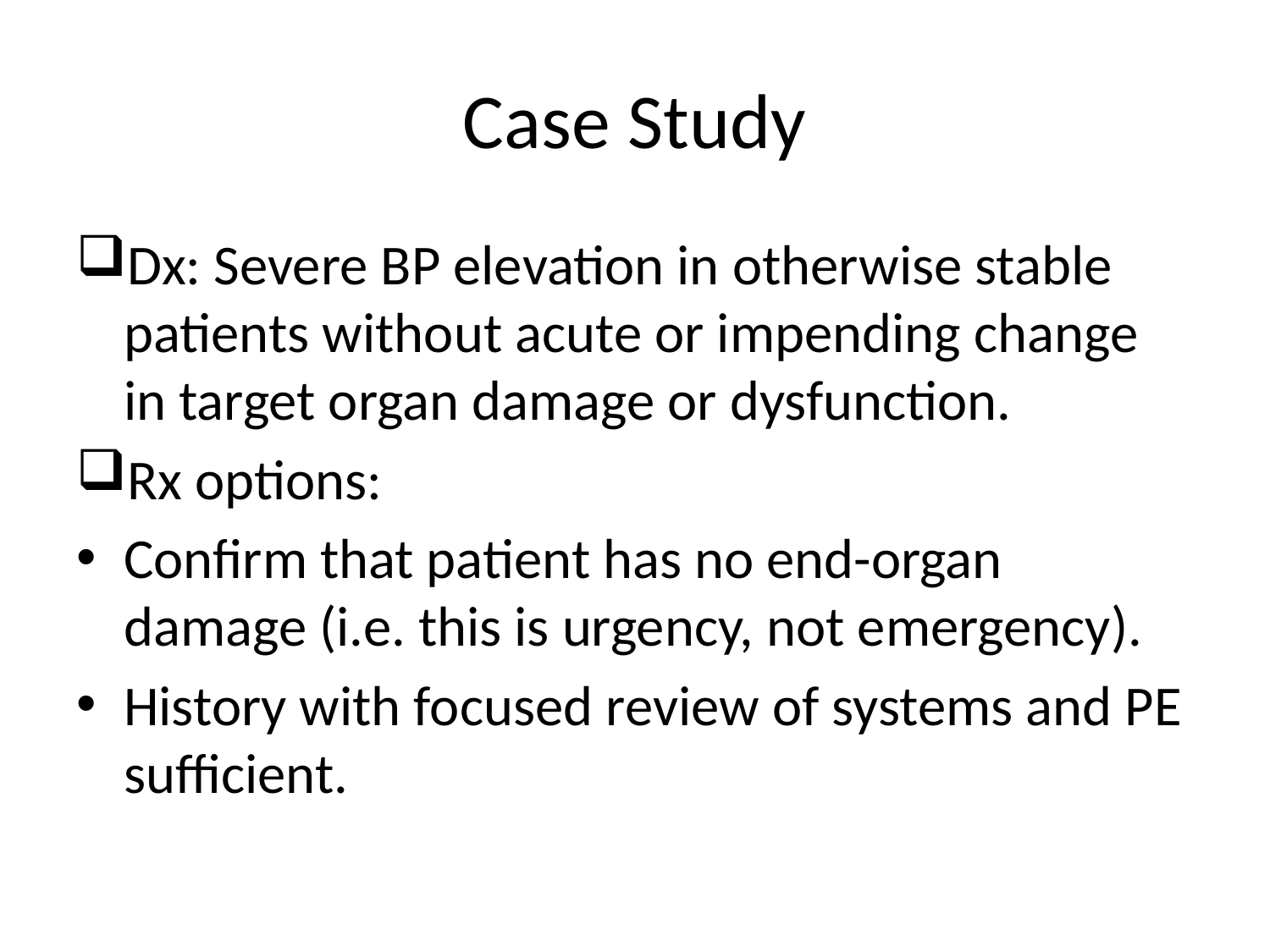

# Case Study
Dx: Severe BP elevation in otherwise stable patients without acute or impending change in target organ damage or dysfunction.
Rx options:
Confirm that patient has no end-organ damage (i.e. this is urgency, not emergency).
History with focused review of systems and PE sufficient.